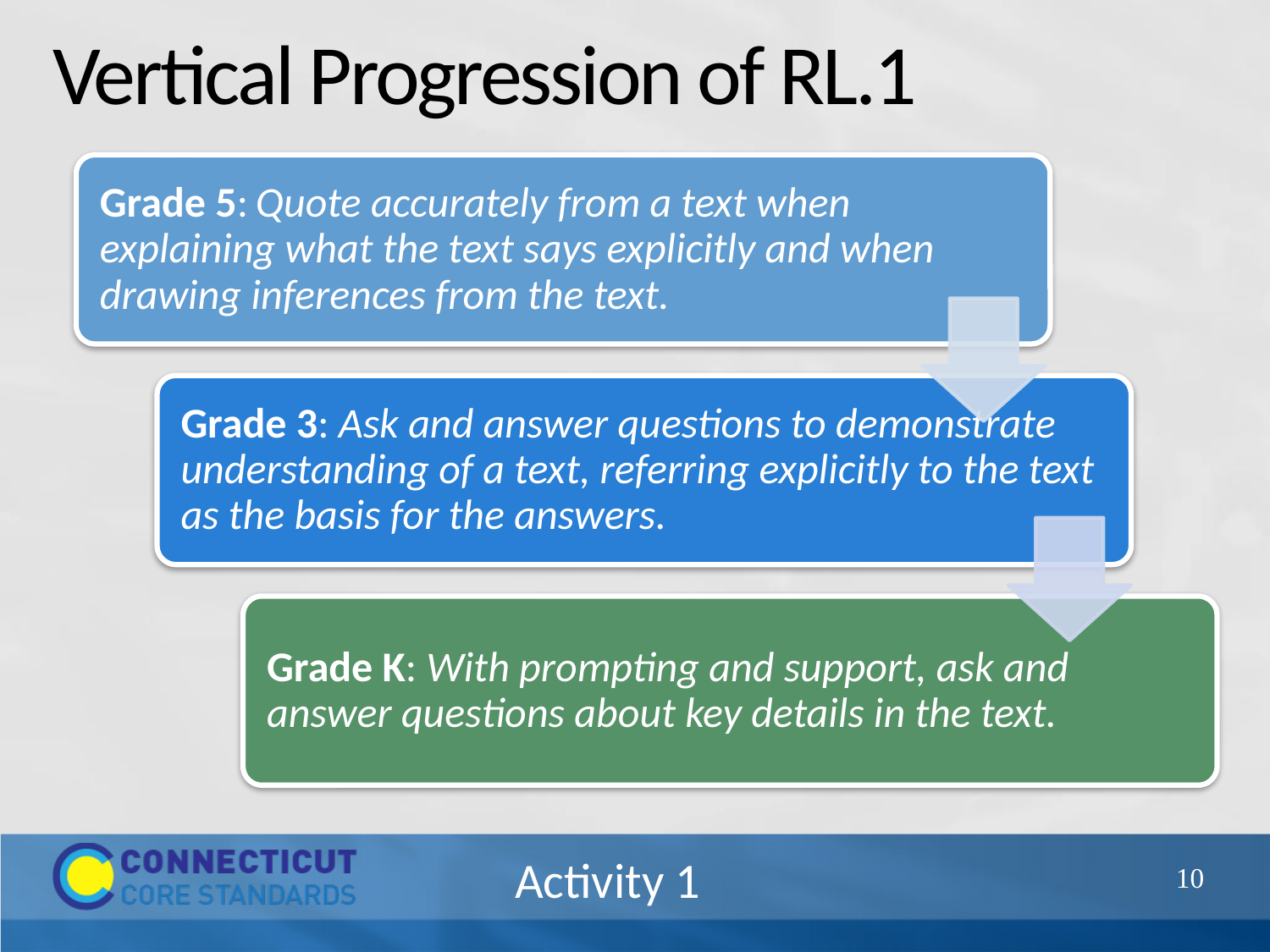

# Vertical Progression of RL.1
Grade 5: Quote accurately from a text when explaining what the text says explicitly and when drawing inferences from the text.
Grade 3: Ask and answer questions to demonstrate understanding of a text, referring explicitly to the text as the basis for the answers.
Grade K: With prompting and support, ask and answer questions about key details in the text.

10